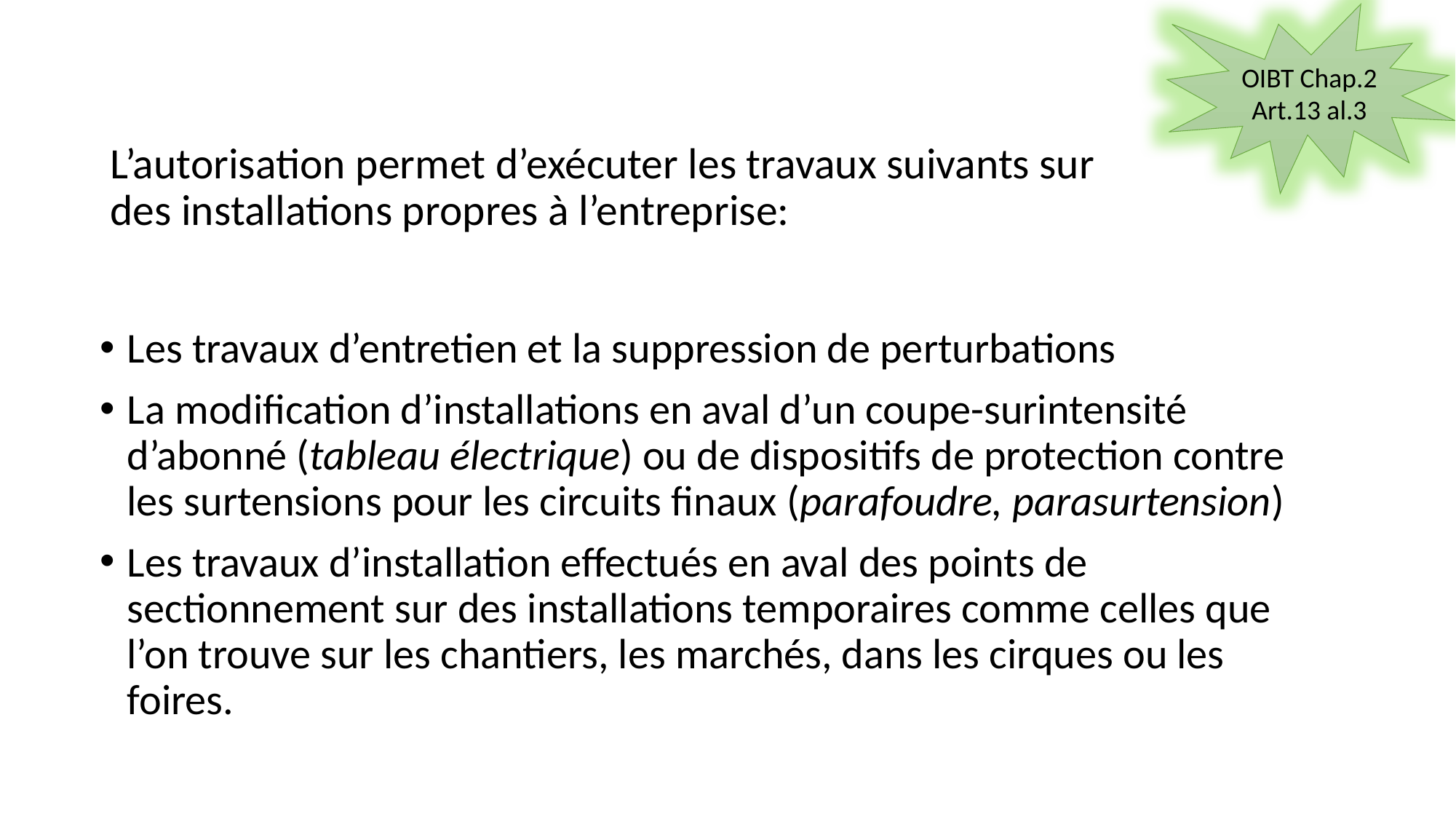

OIBT Chap.2 Art.13 al.3
# L’autorisation permet d’exécuter les travaux suivants sur des installations propres à l’entreprise:
Les travaux d’entretien et la suppression de perturbations
La modification d’installations en aval d’un coupe-surintensité d’abonné (tableau électrique) ou de dispositifs de protection contre les surtensions pour les circuits finaux (parafoudre, parasurtension)
Les travaux d’installation effectués en aval des points de sectionnement sur des installations temporaires comme celles que l’on trouve sur les chantiers, les marchés, dans les cirques ou les foires.